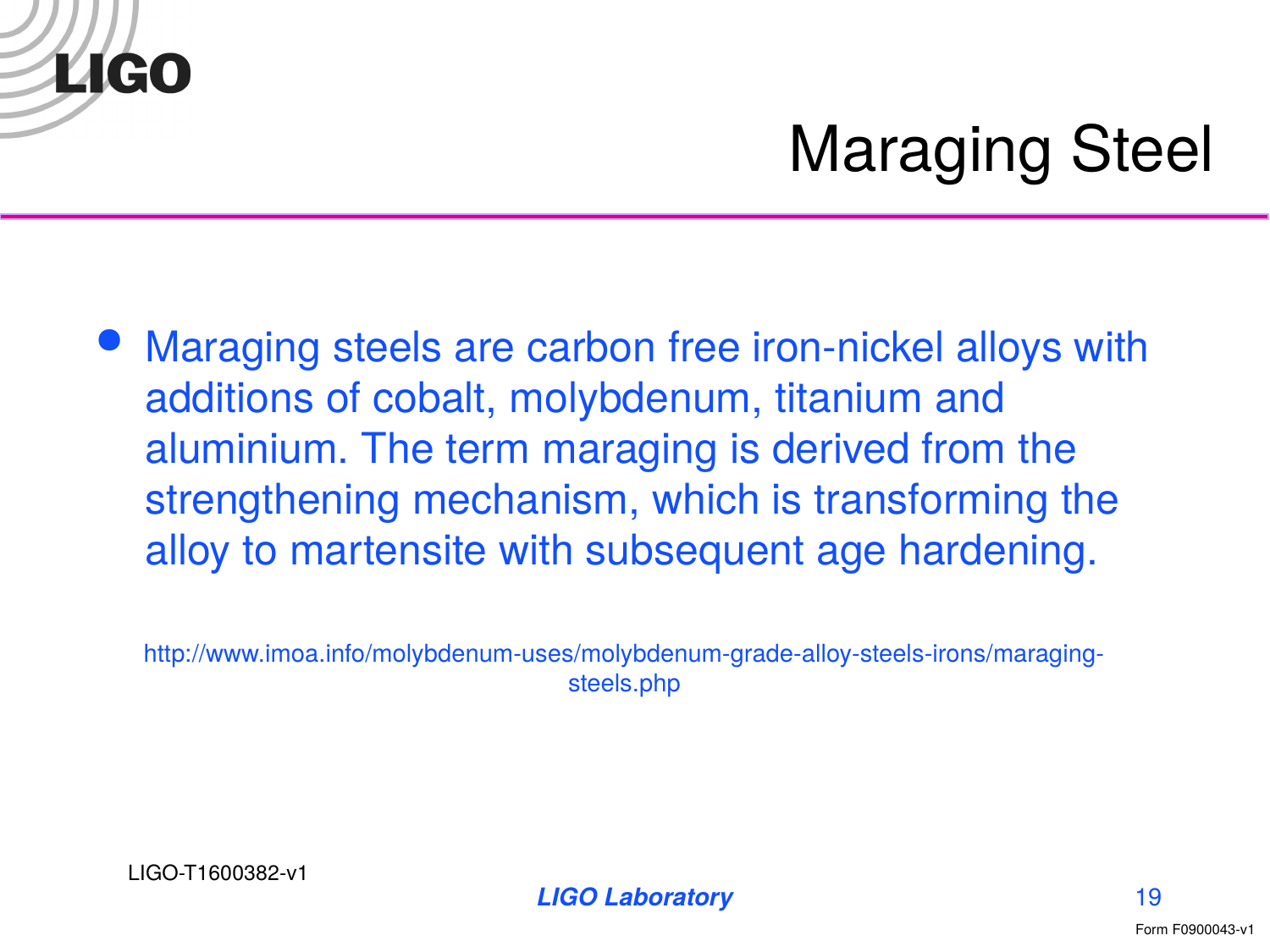

# Maraging Steel

Maraging steels are carbon free iron-nickel alloys with additions of cobalt, molybdenum, titanium and aluminium. The term maraging is derived from the strengthening mechanism, which is transforming the alloy to martensite with subsequent age hardening.

http://www.imoa.info/molybdenum-uses/molybdenum-grade-alloy-steels-irons/maraging-steels.php
LIGO Laboratory
19